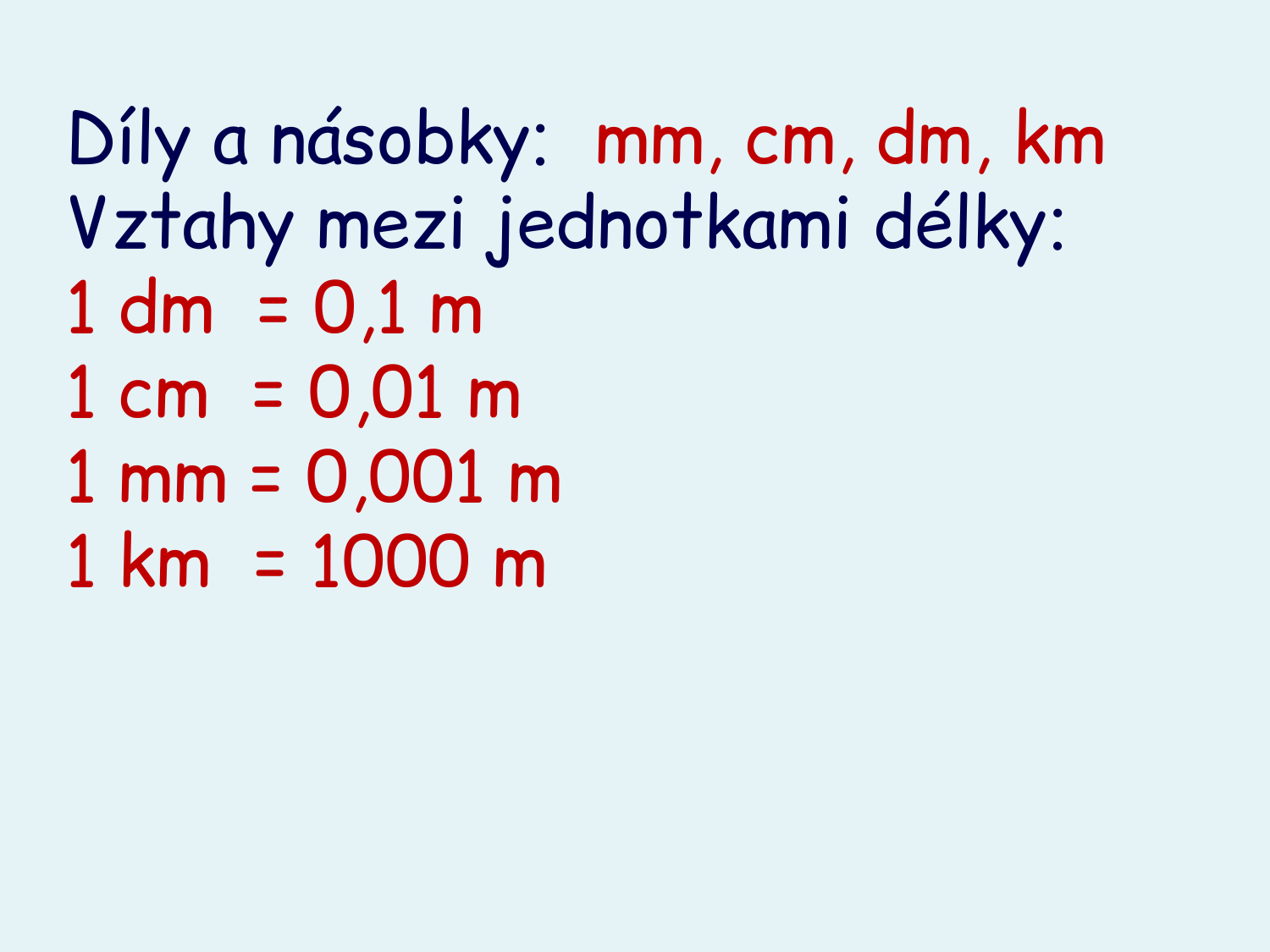

Díly a násobky:  mm, cm, dm, km
Vztahy mezi jednotkami délky:
1 dm  = 0,1 m
1 cm  = 0,01 m
1 mm = 0,001 m
1 km  = 1000 m